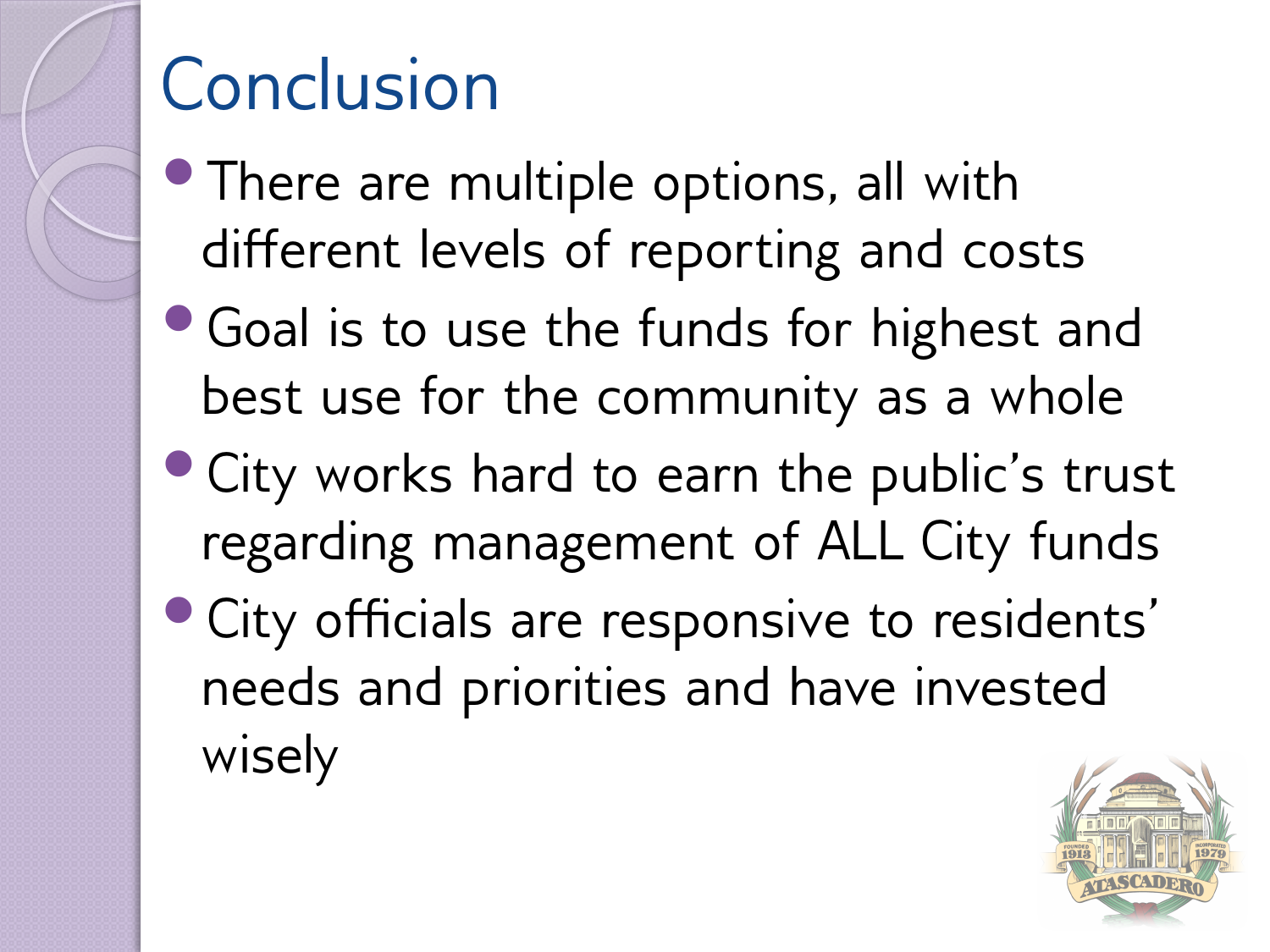

# Conclusion
There are multiple options, all with different levels of reporting and costs
Goal is to use the funds for highest and best use for the community as a whole
City works hard to earn the public’s trust regarding management of ALL City funds
City officials are responsive to residents’ needs and priorities and have invested wisely